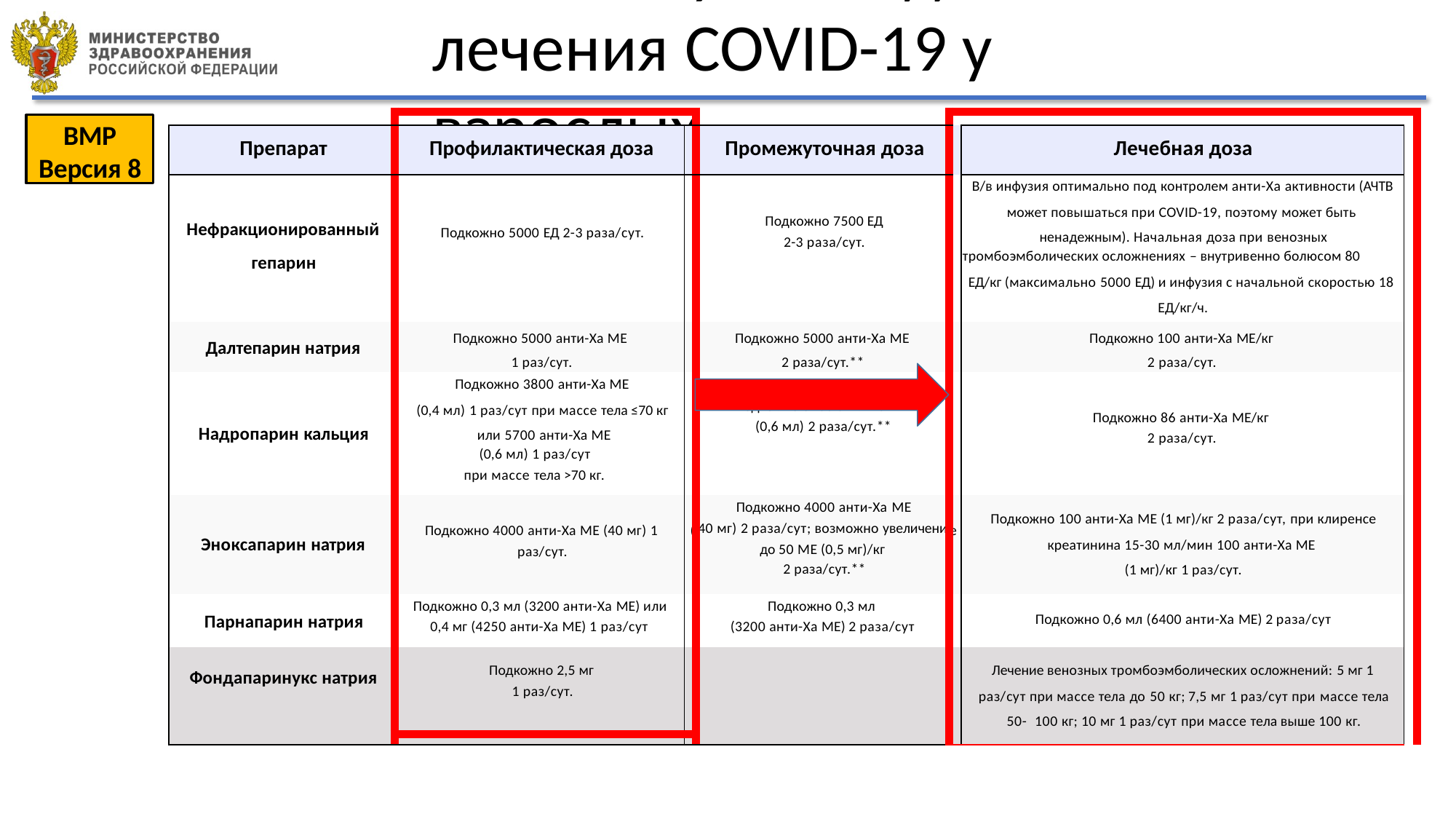

# Антикоагулянты для лечения COVID-19 у взрослых

|  |  |  |  |  |  |  |
| --- | --- | --- | --- | --- | --- | --- |
| Препарат | Профилактическая доза |  | Промежуточная доза |  | Лечебная доза |  |
| Нефракционированный гепарин | Подкожно 5000 ЕД 2-3 раза/сут. |  | Подкожно 7500 ЕД 2-3 раза/сут. |  | В/в инфузия оптимально под контролем анти-Ха активности (АЧТВ может повышаться при COVID-19, поэтому может быть ненадежным). Начальная доза при венозных тромбоэмболических осложнениях – внутривенно болюсом 80 ЕД/кг (максимально 5000 ЕД) и инфузия с начальной скоростью 18 ЕД/кг/ч. |  |
| Далтепарин натрия | Подкожно 5000 анти-Ха МЕ 1 раз/сут. |  | Подкожно 5000 анти-Ха МЕ 2 раза/сут.\*\* |  | Подкожно 100 анти-Ха МЕ/кг 2 раза/сут. |  |
| Надропарин кальция | Подкожно 3800 анти-Ха МЕ (0,4 мл) 1 раз/сут при массе тела ≤70 кг или 5700 анти-Ха МЕ (0,6 мл) 1 раз/сут при массе тела >70 кг. |  | Подкожно 5700 анти-Ха МЕ (0,6 мл) 2 раза/сут.\*\* |  | Подкожно 86 анти-Ха МЕ/кг 2 раза/сут. |  |
| Эноксапарин натрия | Подкожно 4000 анти-Ха МЕ (40 мг) 1 раз/сут. | ( | Подкожно 4000 анти-Ха МЕ 40 мг) 2 раза/сут; возможно увеличени до 50 МЕ (0,5 мг)/кг 2 раза/сут.\*\* | е | Подкожно 100 анти-Ха МЕ (1 мг)/кг 2 раза/сут, при клиренсе креатинина 15-30 мл/мин 100 анти-Ха МЕ (1 мг)/кг 1 раз/сут. |  |
| Парнапарин натрия | Подкожно 0,3 мл (3200 анти-Ха МЕ) или 0,4 мг (4250 анти-Ха МЕ) 1 раз/сут |  | Подкожно 0,3 мл (3200 анти-Ха МЕ) 2 раза/сут |  | Подкожно 0,6 мл (6400 анти-Ха МЕ) 2 раза/сут |  |
| Фондапаринукс натрия | Подкожно 2,5 мг 1 раз/сут. |  |  |  | Лечение венозных тромбоэмболических осложнений: 5 мг 1 раз/сут при массе тела до 50 кг; 7,5 мг 1 раз/сут при массе тела 50- 100 кг; 10 мг 1 раз/сут при массе тела выше 100 кг. |  |
|  |  |  |  |  |  |  |
ВМР
Версия 8